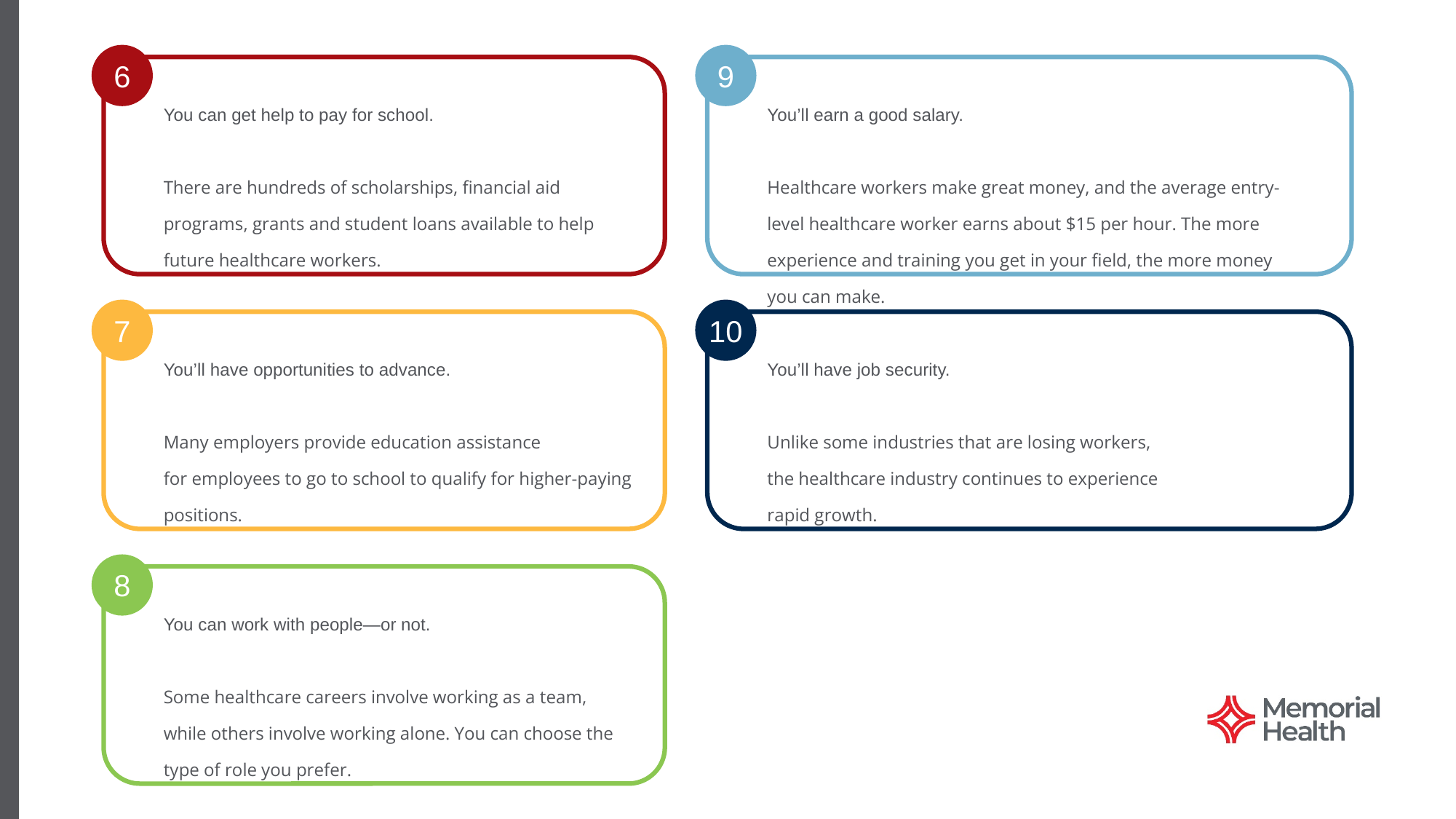

6
9

You can get help to pay for school.

There are hundreds of scholarships, financial aid programs, grants and student loans available to help future healthcare workers.
You’ll earn a good salary.

Healthcare workers make great money, and the average entry-level healthcare worker earns about $15 per hour. The more experience and training you get in your field, the more money you can make.

7
10

You’ll have opportunities to advance.

Many employers provide education assistance
for employees to go to school to qualify for higher-paying positions.
You’ll have job security.

Unlike some industries that are losing workers,
the healthcare industry continues to experience
rapid growth.

8

You can work with people—or not.

Some healthcare careers involve working as a team, while others involve working alone. You can choose the type of role you prefer.